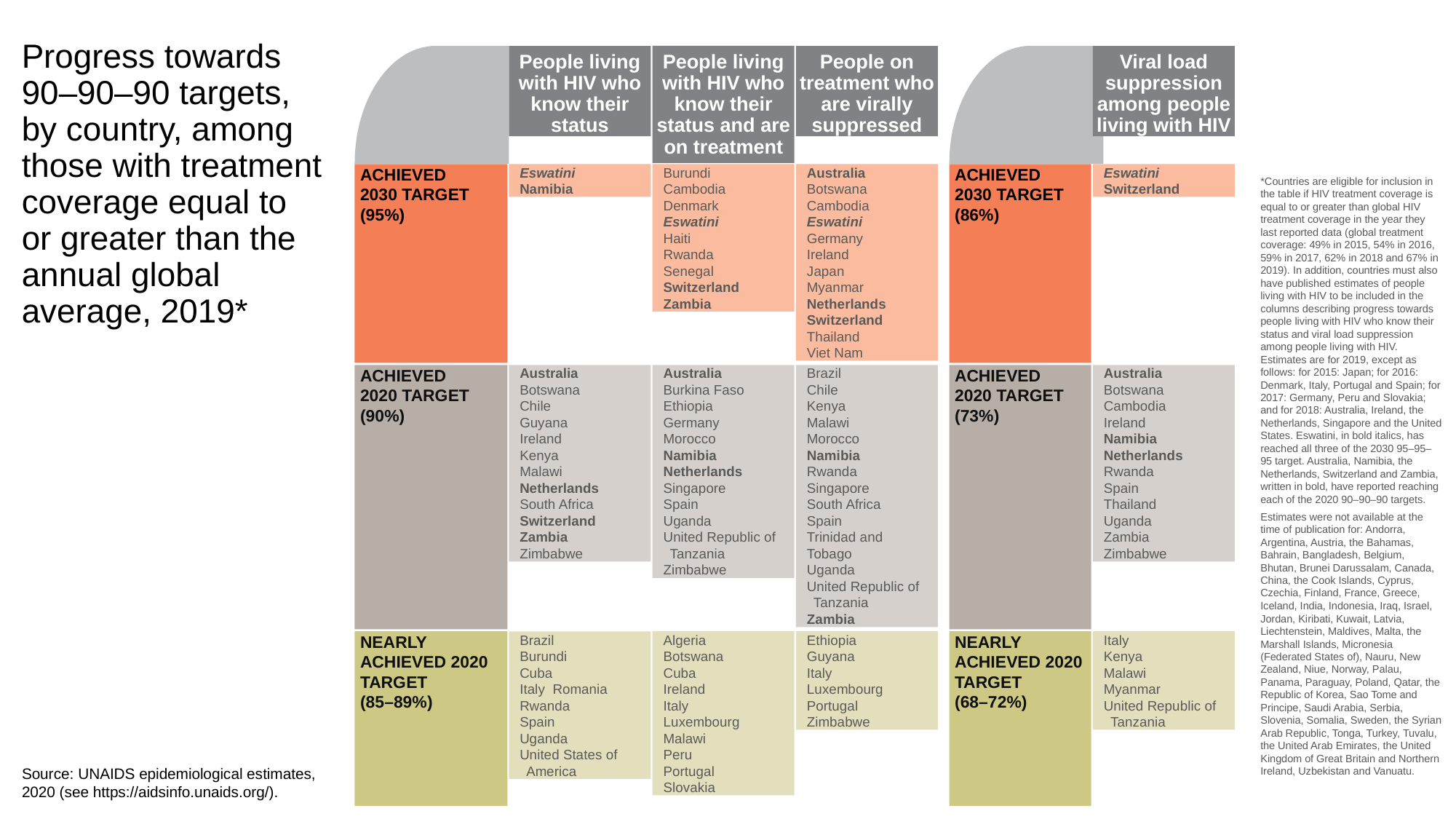

Progress towards 90–90–90 targets, by country, among those with treatment coverage equal to
or greater than the annual global average, 2019*

People living with HIV who know their status
People living with HIV who know their status and are on treatment
People on
treatment who
are virally
suppressed

Viral load suppression
among people living with HIV
Eswatini
Namibia
Eswatini
Switzerland
Burundi
Cambodia  Denmark
Eswatini
Haiti
Rwanda
Senegal
Switzerland
Zambia
ACHIEVED
2030 TARGET
(95%)
Australia
Botswana  Cambodia
Eswatini
Germany
Ireland
Japan
Myanmar
Netherlands
Switzerland
Thailand
Viet Nam
ACHIEVED
2030 TARGET
(86%)
Australia
Botswana
Chile
Guyana
Ireland
Kenya
Malawi
Netherlands
South Africa
Switzerland
Zambia
Zimbabwe
Australia
Burkina Faso
Ethiopia
Germany
Morocco
Namibia
Netherlands
Singapore
Spain
Uganda
United Republic of  Tanzania
Zimbabwe
Australia
Botswana
Cambodia
Ireland
Namibia
Netherlands
Rwanda
Spain
Thailand
Uganda
Zambia
Zimbabwe
ACHIEVED
2020 TARGET
(90%)
Brazil
Chile
Kenya
Malawi
Morocco
Namibia
Rwanda
Singapore
South Africa
Spain
Trinidad and  Tobago
Uganda
United Republic of Tanzania
Zambia
ACHIEVED
2020 TARGET
(73%)
Ethiopia
Guyana
Italy
Luxembourg  Portugal
Zimbabwe
Italy
Kenya
Malawi
Myanmar
United Republic of Tanzania
Brazil
Burundi
Cuba
Italy  Romania  Rwanda
Spain
Uganda
United States of  America
Algeria
Botswana
Cuba
Ireland
Italy
Luxembourg
Malawi
Peru
Portugal
Slovakia
NEARLY
ACHIEVED 2020
TARGET
(85–89%)
NEARLY
ACHIEVED 2020
TARGET
(68–72%)
*Countries are eligible for inclusion in the table if HIV treatment coverage is equal to or greater than global HIV treatment coverage in the year they last reported data (global treatment coverage: 49% in 2015, 54% in 2016, 59% in 2017, 62% in 2018 and 67% in 2019). In addition, countries must also have published estimates of people living with HIV to be included in the columns describing progress towards people living with HIV who know their status and viral load suppression among people living with HIV. Estimates are for 2019, except as follows: for 2015: Japan; for 2016: Denmark, Italy, Portugal and Spain; for 2017: Germany, Peru and Slovakia; and for 2018: Australia, Ireland, the Netherlands, Singapore and the United States. Eswatini, in bold italics, has reached all three of the 2030 95–95–95 target. Australia, Namibia, the Netherlands, Switzerland and Zambia, written in bold, have reported reaching each of the 2020 90–90–90 targets.
Estimates were not available at the time of publication for: Andorra, Argentina, Austria, the Bahamas, Bahrain, Bangladesh, Belgium, Bhutan, Brunei Darussalam, Canada, China, the Cook Islands, Cyprus, Czechia, Finland, France, Greece, Iceland, India, Indonesia, Iraq, Israel, Jordan, Kiribati, Kuwait, Latvia, Liechtenstein, Maldives, Malta, the Marshall Islands, Micronesia (Federated States of), Nauru, New Zealand, Niue, Norway, Palau, Panama, Paraguay, Poland, Qatar, the Republic of Korea, Sao Tome and Principe, Saudi Arabia, Serbia, Slovenia, Somalia, Sweden, the Syrian Arab Republic, Tonga, Turkey, Tuvalu, the United Arab Emirates, the United Kingdom of Great Britain and Northern Ireland, Uzbekistan and Vanuatu.
Source: UNAIDS epidemiological estimates, 2020 (see https://aidsinfo.unaids.org/).